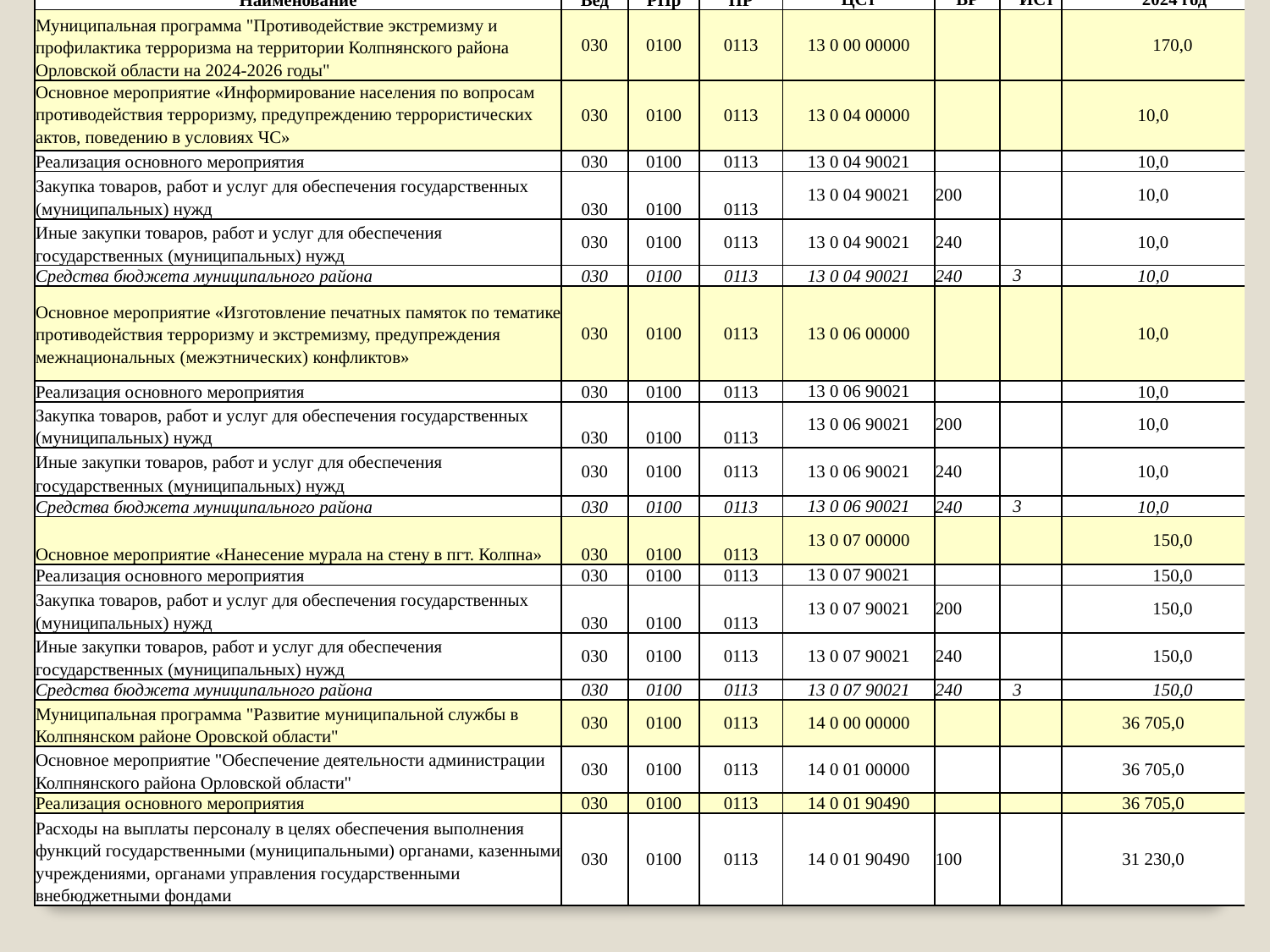

| Наименование | Вед | РПр | ПР | ЦСт | ВР | ИСт | 2024 год |
| --- | --- | --- | --- | --- | --- | --- | --- |
| Муниципальная программа "Противодействие экстремизму и профилактика терроризма на территории Колпнянского района Орловской области на 2024-2026 годы" | 030 | 0100 | 0113 | 13 0 00 00000 |  |  | 170,0 |
| Основное мероприятие «Информирование населения по вопросам противодействия терроризму, предупреждению террористических актов, поведению в условиях ЧС» | 030 | 0100 | 0113 | 13 0 04 00000 |  |  | 10,0 |
| Реализация основного мероприятия | 030 | 0100 | 0113 | 13 0 04 90021 |  |  | 10,0 |
| Закупка товаров, работ и услуг для обеспечения государственных (муниципальных) нужд | 030 | 0100 | 0113 | 13 0 04 90021 | 200 |  | 10,0 |
| Иные закупки товаров, работ и услуг для обеспечения государственных (муниципальных) нужд | 030 | 0100 | 0113 | 13 0 04 90021 | 240 |  | 10,0 |
| Средства бюджета муниципального района | 030 | 0100 | 0113 | 13 0 04 90021 | 240 | 3 | 10,0 |
| Основное мероприятие «Изготовление печатных памяток по тематике противодействия терроризму и экстремизму, предупреждения межнациональных (межэтнических) конфликтов» | 030 | 0100 | 0113 | 13 0 06 00000 |  |  | 10,0 |
| Реализация основного мероприятия | 030 | 0100 | 0113 | 13 0 06 90021 |  |  | 10,0 |
| Закупка товаров, работ и услуг для обеспечения государственных (муниципальных) нужд | 030 | 0100 | 0113 | 13 0 06 90021 | 200 |  | 10,0 |
| Иные закупки товаров, работ и услуг для обеспечения государственных (муниципальных) нужд | 030 | 0100 | 0113 | 13 0 06 90021 | 240 |  | 10,0 |
| Средства бюджета муниципального района | 030 | 0100 | 0113 | 13 0 06 90021 | 240 | 3 | 10,0 |
| Основное мероприятие «Нанесение мурала на стену в пгт. Колпна» | 030 | 0100 | 0113 | 13 0 07 00000 |  |  | 150,0 |
| Реализация основного мероприятия | 030 | 0100 | 0113 | 13 0 07 90021 |  |  | 150,0 |
| Закупка товаров, работ и услуг для обеспечения государственных (муниципальных) нужд | 030 | 0100 | 0113 | 13 0 07 90021 | 200 |  | 150,0 |
| Иные закупки товаров, работ и услуг для обеспечения государственных (муниципальных) нужд | 030 | 0100 | 0113 | 13 0 07 90021 | 240 |  | 150,0 |
| Средства бюджета муниципального района | 030 | 0100 | 0113 | 13 0 07 90021 | 240 | 3 | 150,0 |
| Муниципальная программа "Развитие муниципальной службы в Колпнянском районе Оровской области" | 030 | 0100 | 0113 | 14 0 00 00000 |  |  | 36 705,0 |
| Основное мероприятие "Обеспечение деятельности администрации Колпнянского района Орловской области" | 030 | 0100 | 0113 | 14 0 01 00000 |  |  | 36 705,0 |
| Реализация основного мероприятия | 030 | 0100 | 0113 | 14 0 01 90490 |  |  | 36 705,0 |
| Расходы на выплаты персоналу в целях обеспечения выполнения функций государственными (муниципальными) органами, казенными учреждениями, органами управления государственными внебюджетными фондами | 030 | 0100 | 0113 | 14 0 01 90490 | 100 |  | 31 230,0 |
# .